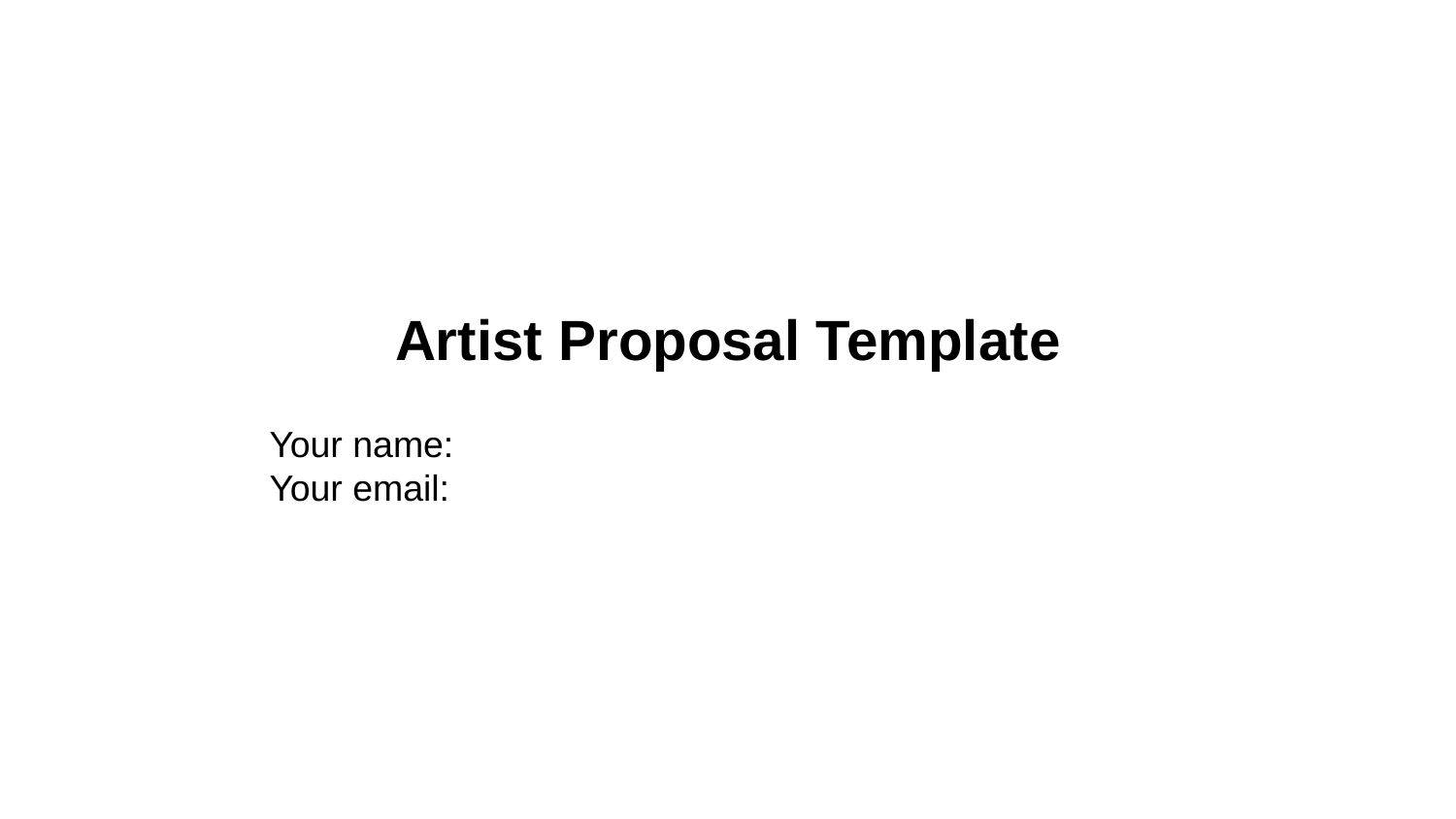

Artist Proposal Template

Your name:
Your email: